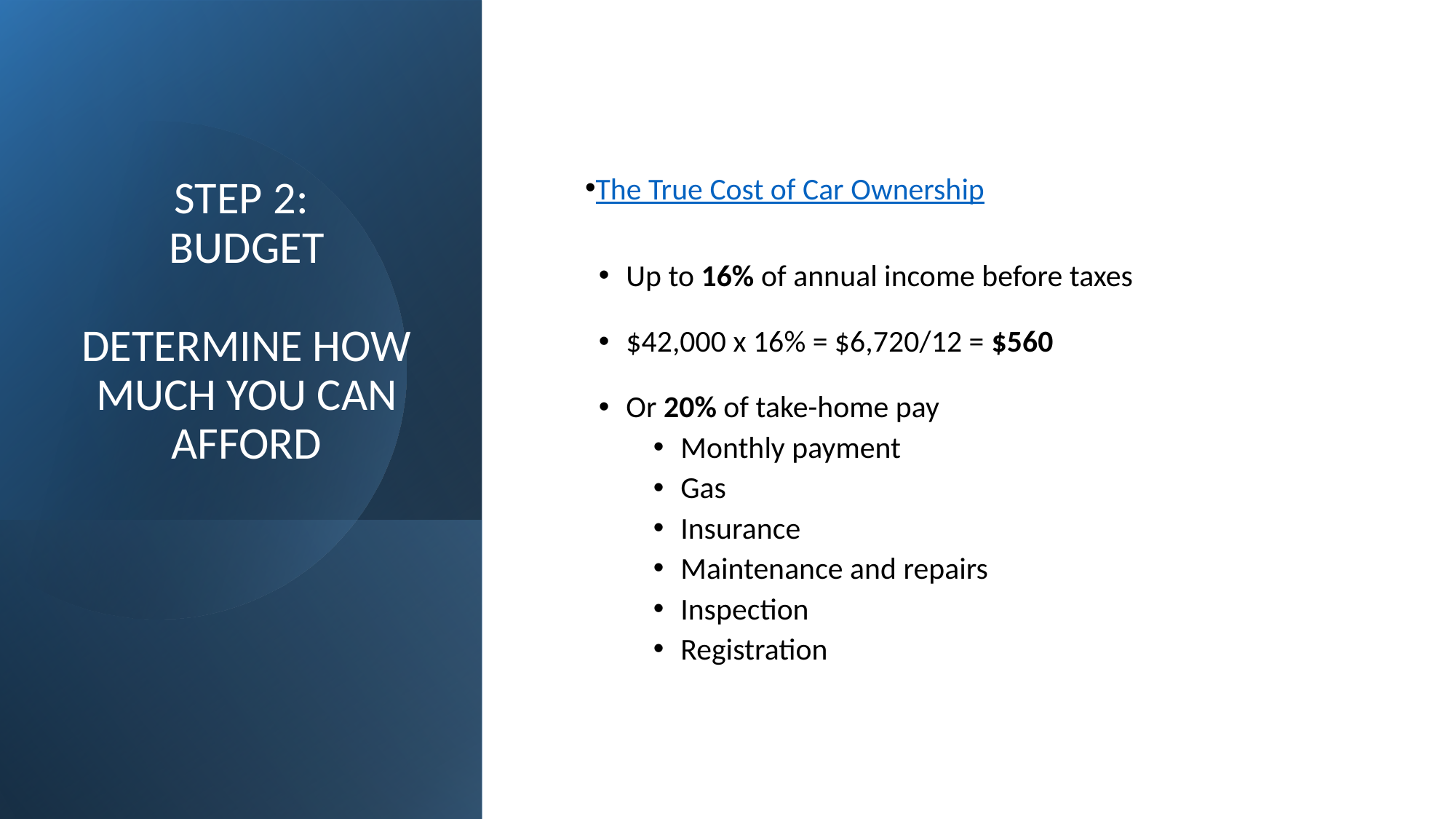

# Step 2: budget determine how much you can afford
The True Cost of Car Ownership

Up to 16% of annual income before taxes

$42,000 x 16% = $6,720/12 = $560

Or 20% of take-home pay
Monthly payment
Gas
Insurance
Maintenance and repairs
Inspection
Registration